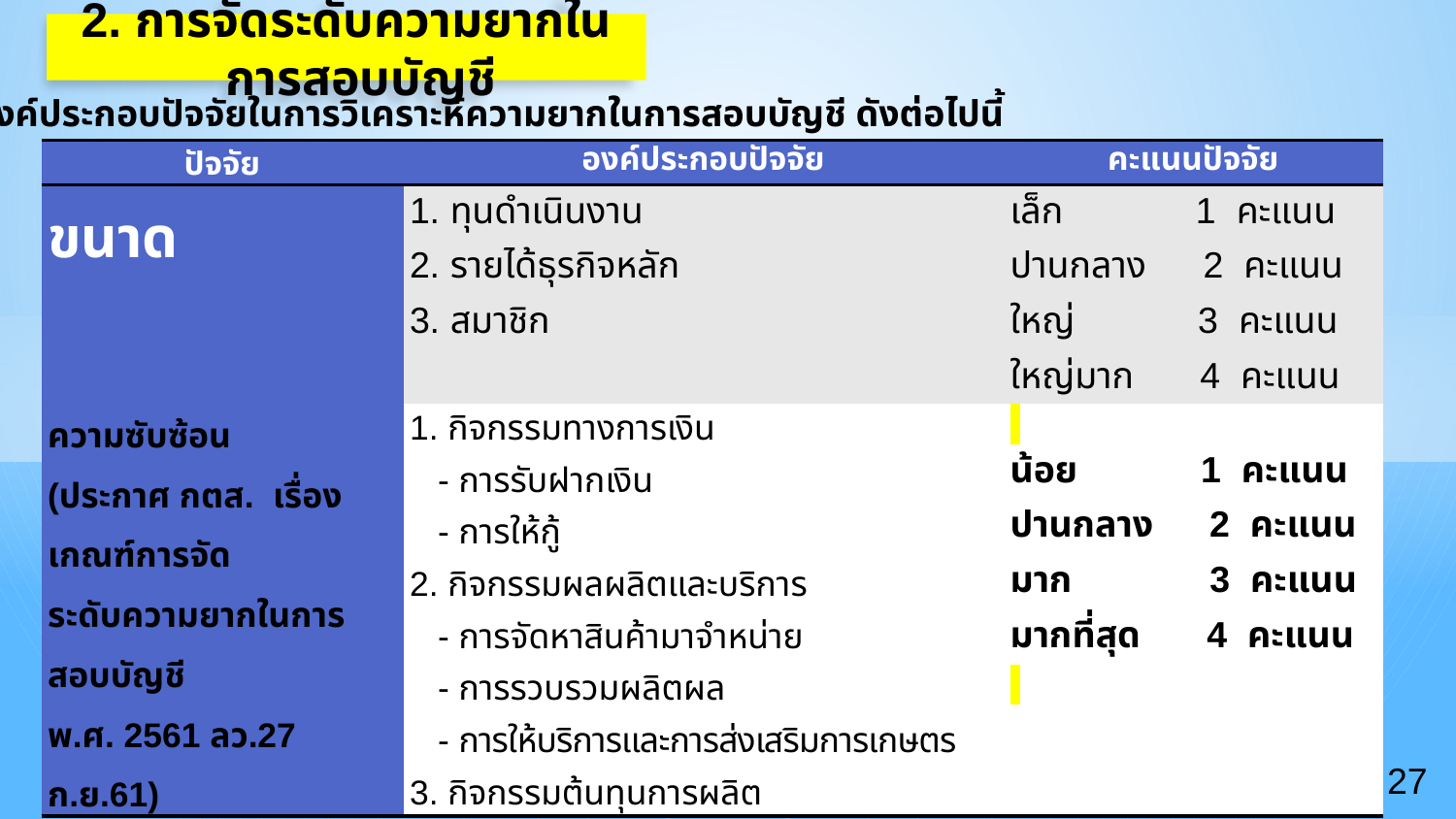

2. การจัดระดับความยากในการสอบบัญชี
องค์ประกอบปัจจัยในการวิเคราะห์ความยากในการสอบบัญชี ดังต่อไปนี้
| ปัจจัย | องค์ประกอบปัจจัย | คะแนนปัจจัย |
| --- | --- | --- |
| ขนาด | 1. ทุนดำเนินงาน 2. รายได้ธุรกิจหลัก 3. สมาชิก | เล็ก 1 คะแนน ปานกลาง 2 คะแนน ใหญ่ 3 คะแนน ใหญ่มาก 4 คะแนน ใหญ่พิเศษ 5 คะแนน |
| ความซับซ้อน (ประกาศ กตส. เรื่อง เกณฑ์การจัด ระดับความยากในการสอบบัญชี พ.ศ. 2561 ลว.27 ก.ย.61) | 1. กิจกรรมทางการเงิน - การรับฝากเงิน - การให้กู้ 2. กิจกรรมผลผลิตและบริการ - การจัดหาสินค้ามาจำหน่าย - การรวบรวมผลิตผล - การให้บริการและการส่งเสริมการเกษตร 3. กิจกรรมต้นทุนการผลิต - ต้นทุนการผลิต 4. มีสาขา | น้อย 1 คะแนน ปานกลาง 2 คะแนน มาก 3 คะแนน มากที่สุด 4 คะแนน |
27